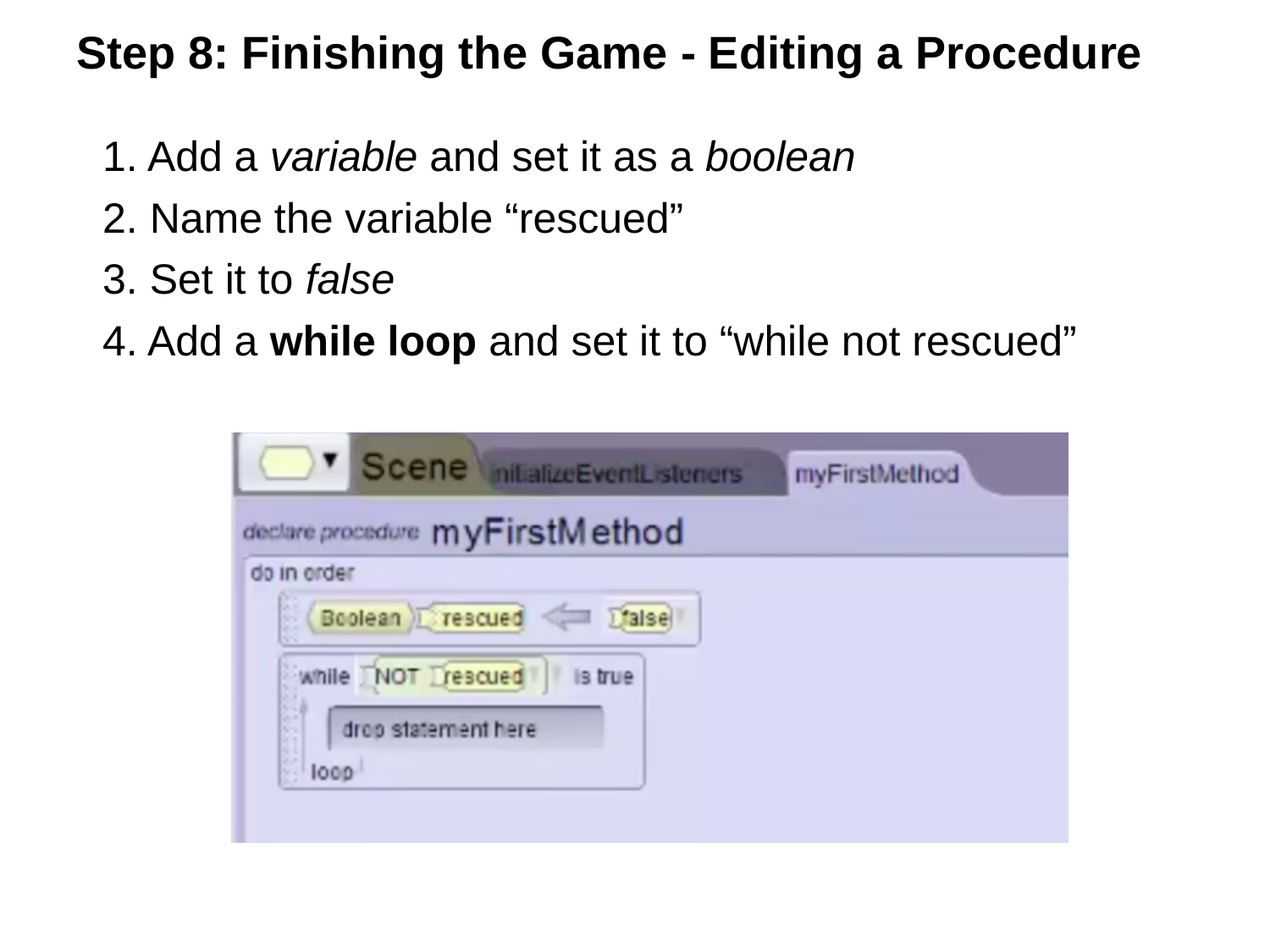

# Step 8: Finishing the Game - Editing a Procedure
1. Add a variable and set it as a boolean
2. Name the variable “rescued”
3. Set it to false
4. Add a while loop and set it to “while not rescued”